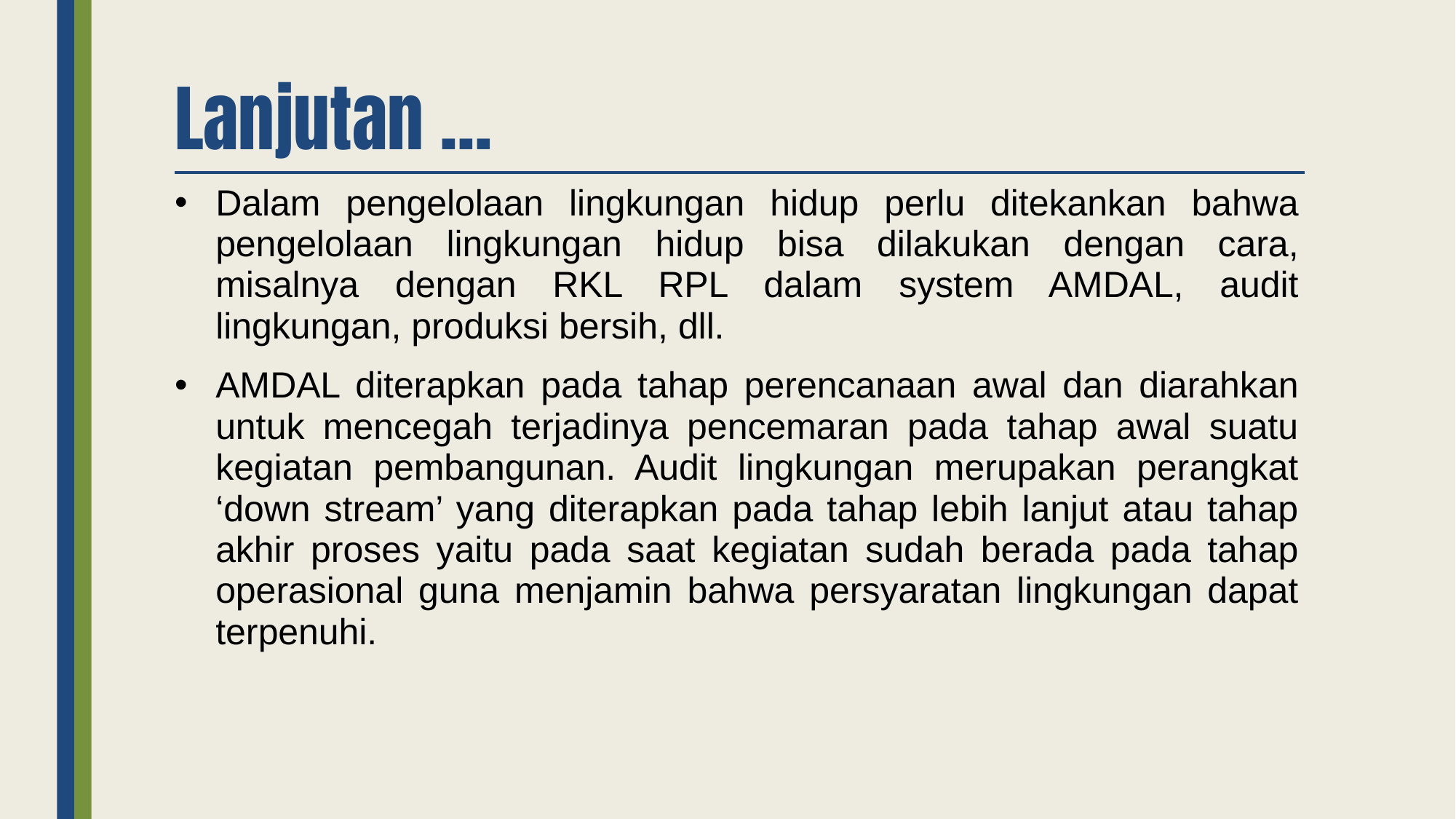

# Lanjutan …
Dalam pengelolaan lingkungan hidup perlu ditekankan bahwa pengelolaan lingkungan hidup bisa dilakukan dengan cara, misalnya dengan RKL RPL dalam system AMDAL, audit lingkungan, produksi bersih, dll.
AMDAL diterapkan pada tahap perencanaan awal dan diarahkan untuk mencegah terjadinya pencemaran pada tahap awal suatu kegiatan pembangunan. Audit lingkungan merupakan perangkat ‘down stream’ yang diterapkan pada tahap lebih lanjut atau tahap akhir proses yaitu pada saat kegiatan sudah berada pada tahap operasional guna menjamin bahwa persyaratan lingkungan dapat terpenuhi.